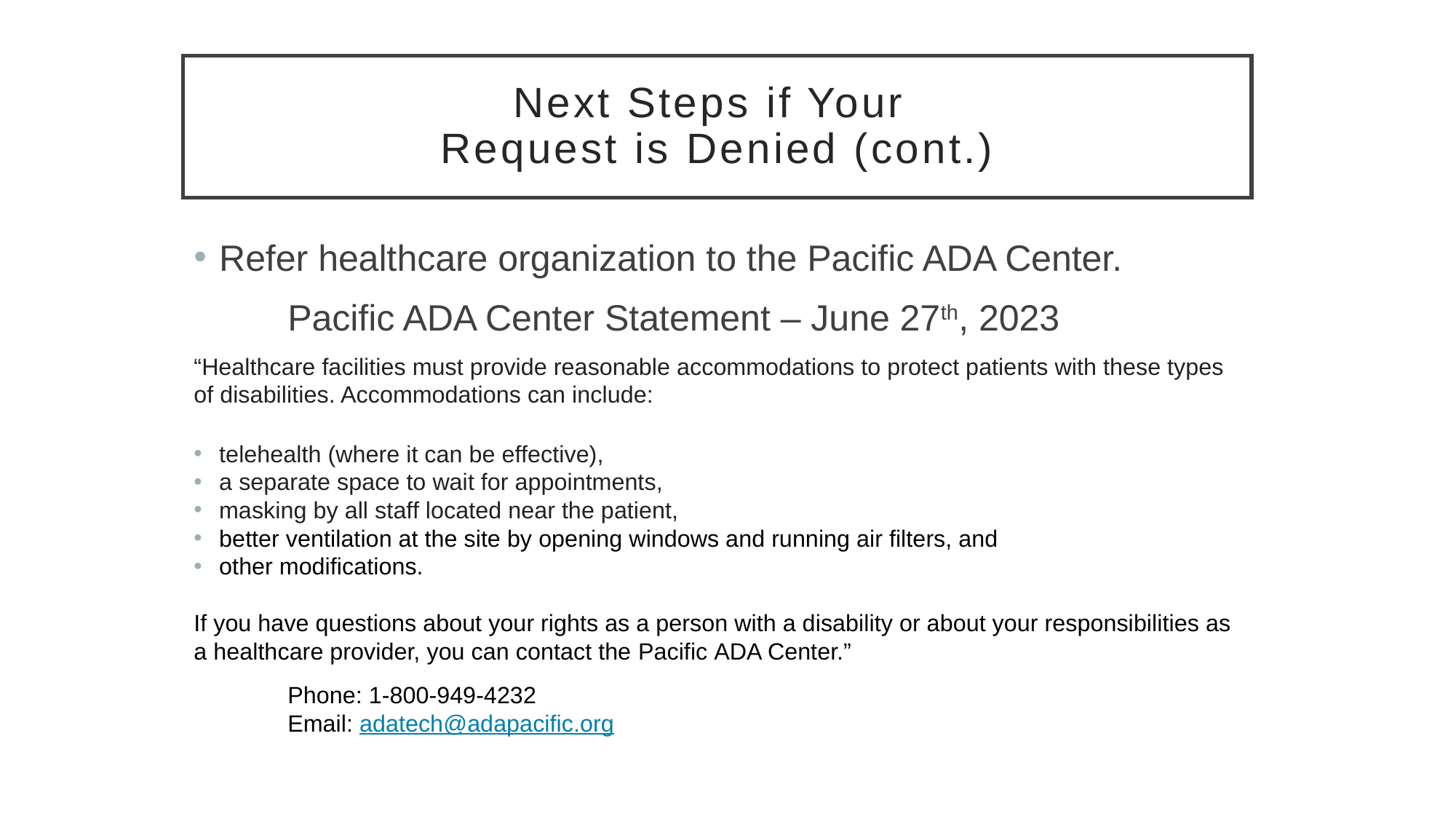

# Next Steps if Your Request is Denied (cont.)
Refer healthcare organization to the Pacific ADA Center.
	Pacific ADA Center Statement – June 27th, 2023
“Healthcare facilities must provide reasonable accommodations to protect patients with these types of disabilities. Accommodations can include:
telehealth (where it can be effective),
a separate space to wait for appointments,
masking by all staff located near the patient,
better ventilation at the site by opening windows and running air filters, and
other modifications.
If you have questions about your rights as a person with a disability or about your responsibilities as a healthcare provider, you can contact the Pacific ADA Center.”
			Phone: 1-800-949-4232
			Email: adatech@adapacific.org